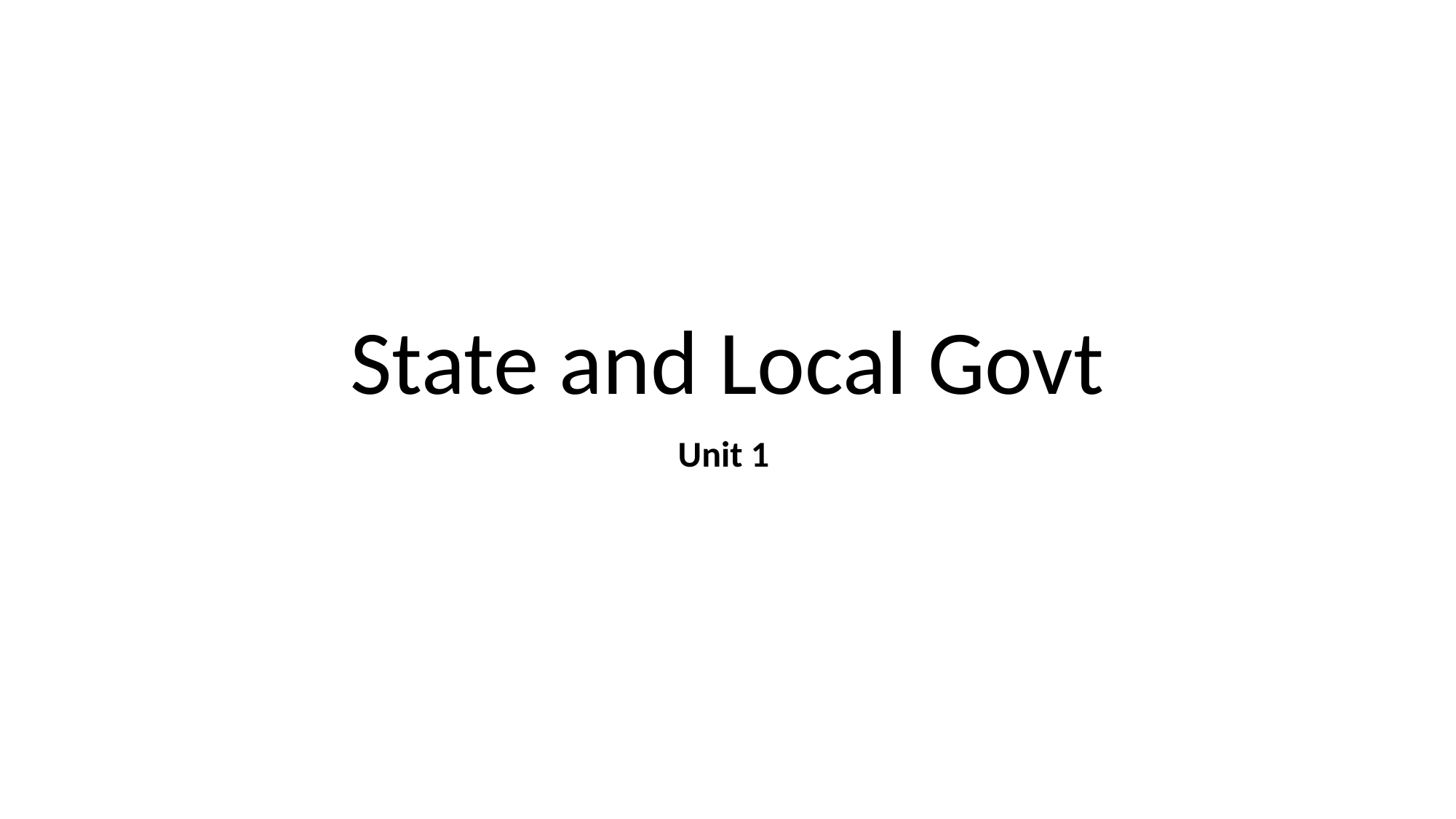

# State and Local Govt
Unit 1